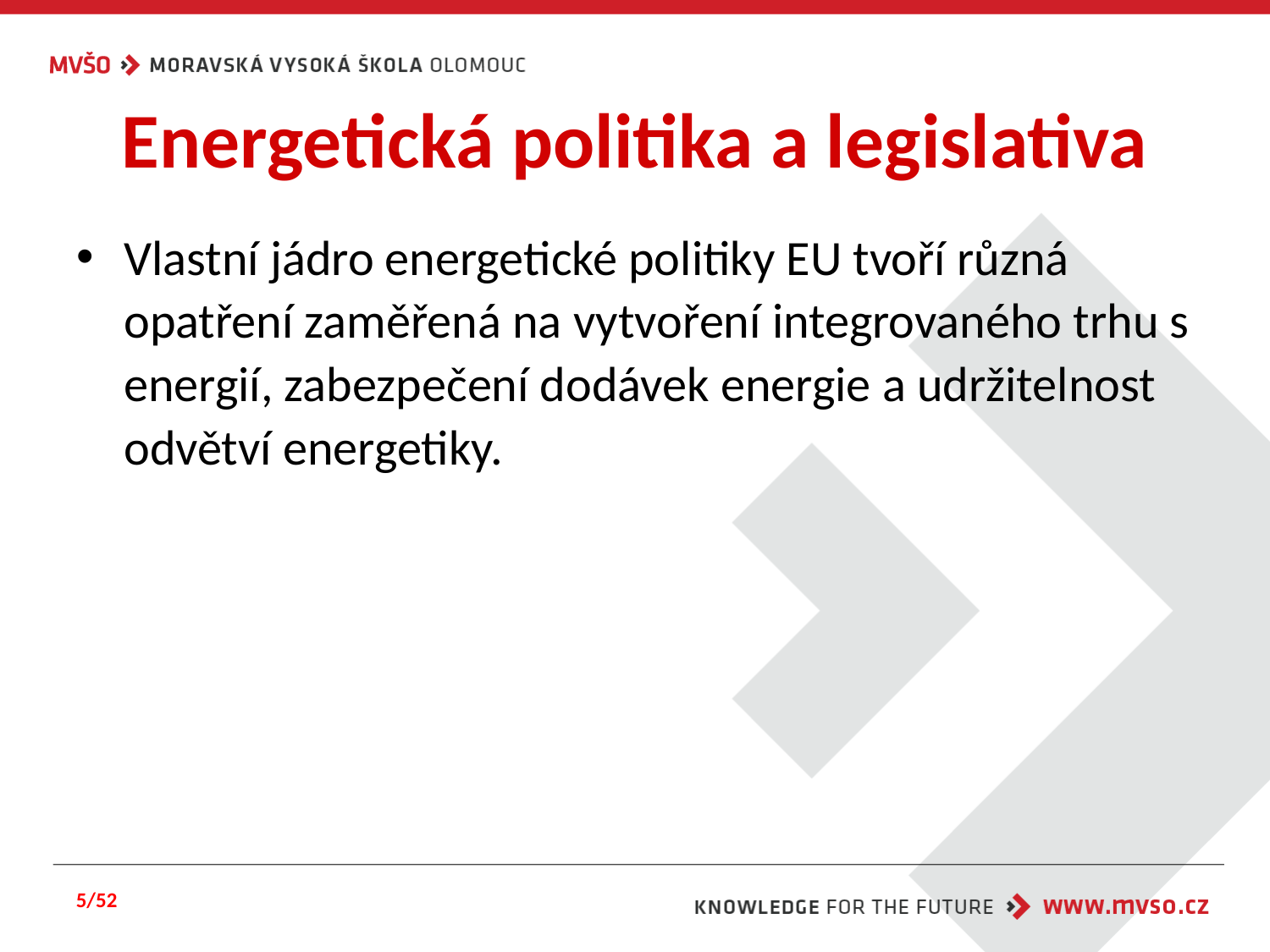

# Energetická politika a legislativa
Vlastní jádro energetické politiky EU tvoří různá opatření zaměřená na vytvoření integrovaného trhu s energií, zabezpečení dodávek energie a udržitelnost odvětví energetiky.
5/52